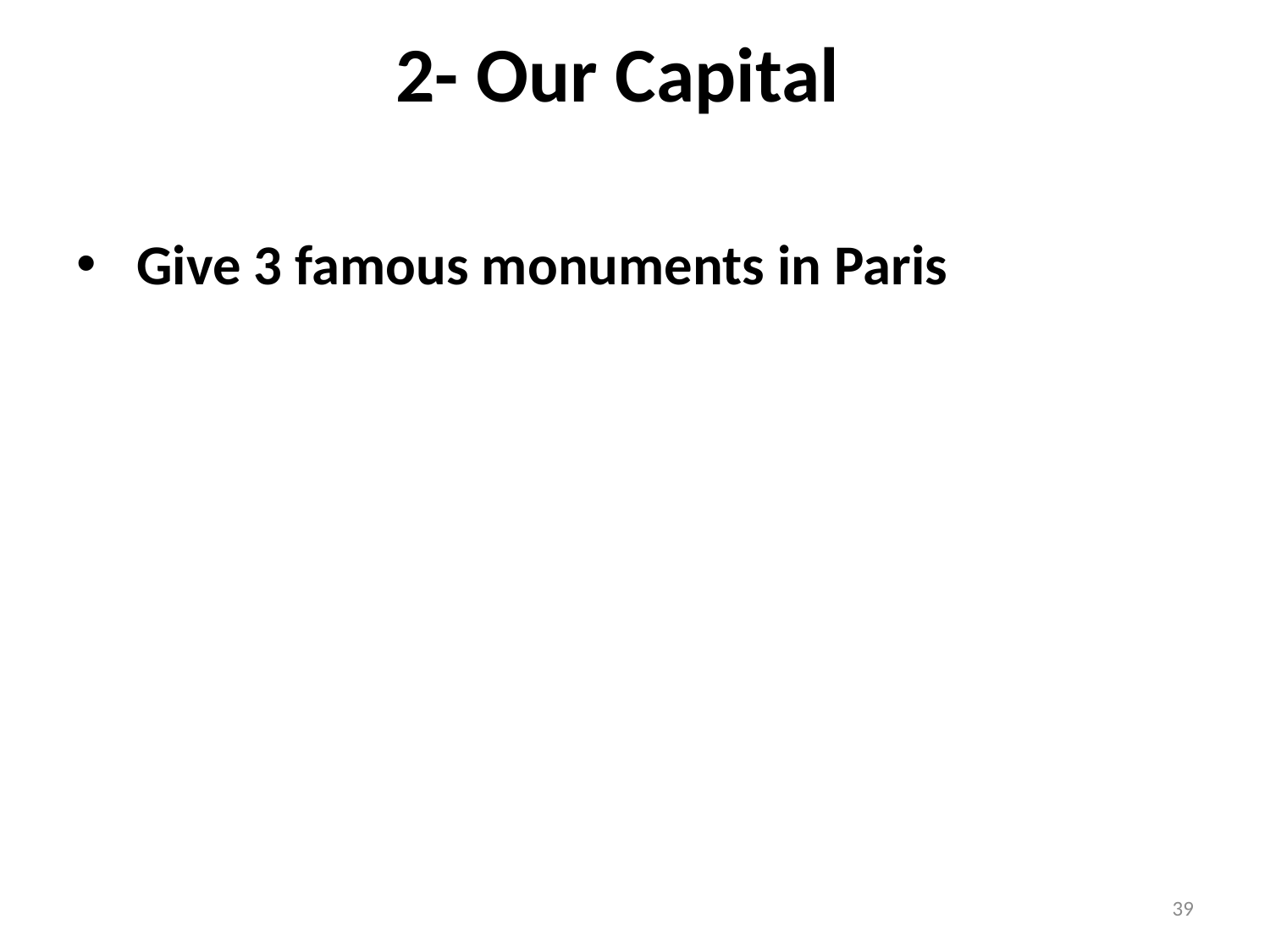

# 2- Our Capital
 Give 3 famous monuments in Paris

39